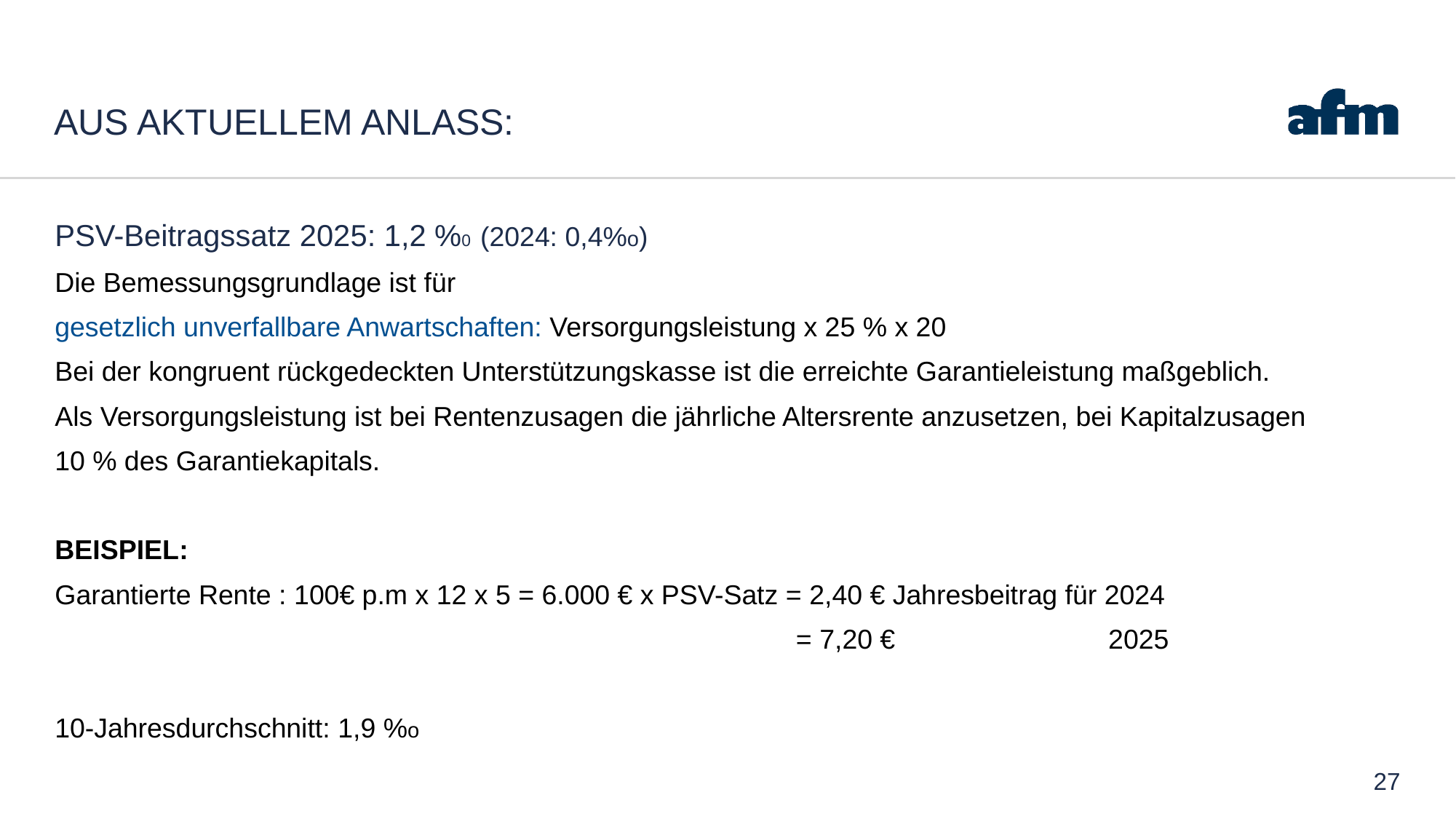

# Aus aktuellem anlass:
PSV-Beitragssatz 2025: 1,2 %0  (2024: 0,4%o)
Die Bemessungsgrundlage ist für
gesetzlich unverfallbare Anwartschaften: Versorgungsleistung x 25 % x 20
Bei der kongruent rückgedeckten Unterstützungskasse ist die erreichte Garantieleistung maßgeblich.
Als Versorgungsleistung ist bei Rentenzusagen die jährliche Altersrente anzusetzen, bei Kapitalzusagen
10 % des Garantiekapitals.

BEISPIEL:
Garantierte Rente : 100€ p.m x 12 x 5 = 6.000 € x PSV-Satz = 2,40 € Jahresbeitrag für 2024
                                                                                                 = 7,20 €                            2025

10-Jahresdurchschnitt: 1,9 %o

27